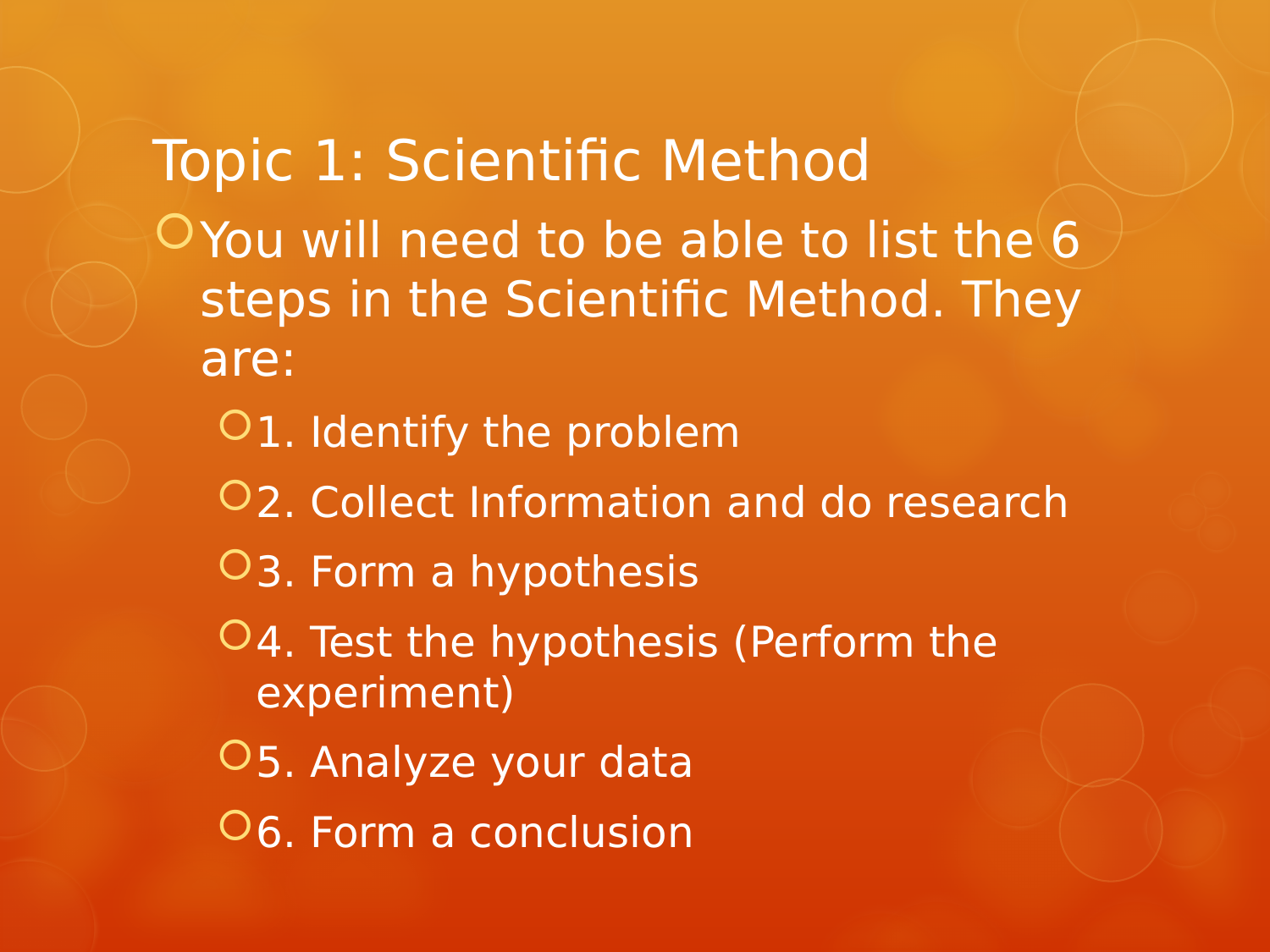

# Topic 1: Scientific Method
You will need to be able to list the 6 steps in the Scientific Method. They are:
1. Identify the problem
2. Collect Information and do research
3. Form a hypothesis
4. Test the hypothesis (Perform the experiment)
5. Analyze your data
6. Form a conclusion